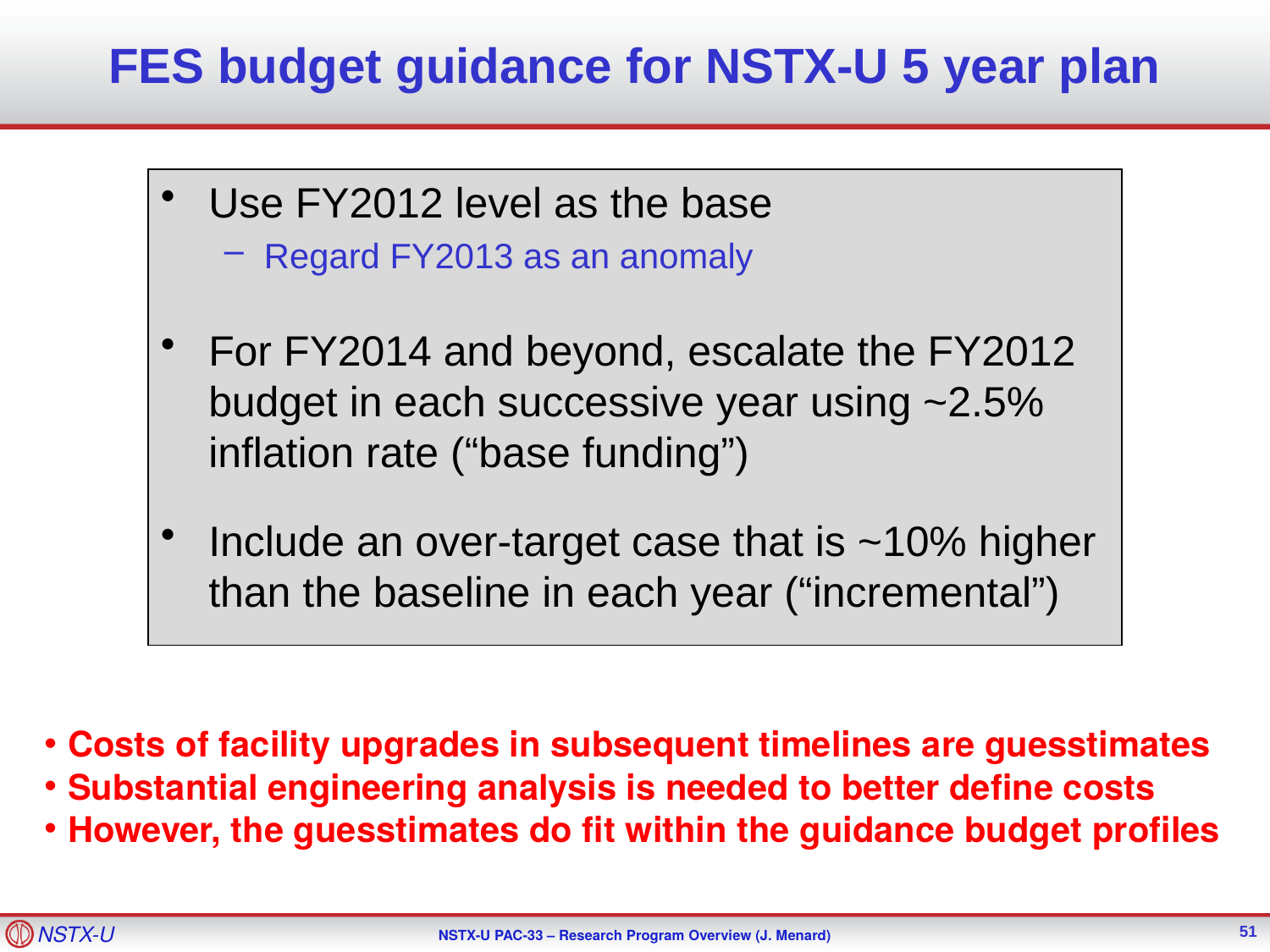

# FES budget guidance for NSTX-U 5 year plan
Use FY2012 level as the base
Regard FY2013 as an anomaly

For FY2014 and beyond, escalate the FY2012 budget in each successive year using ~2.5% inflation rate (“base funding”)

Include an over-target case that is ~10% higher than the baseline in each year (“incremental”)

Costs of facility upgrades in subsequent timelines are guesstimates
Substantial engineering analysis is needed to better define costs
However, the guesstimates do fit within the guidance budget profiles
51